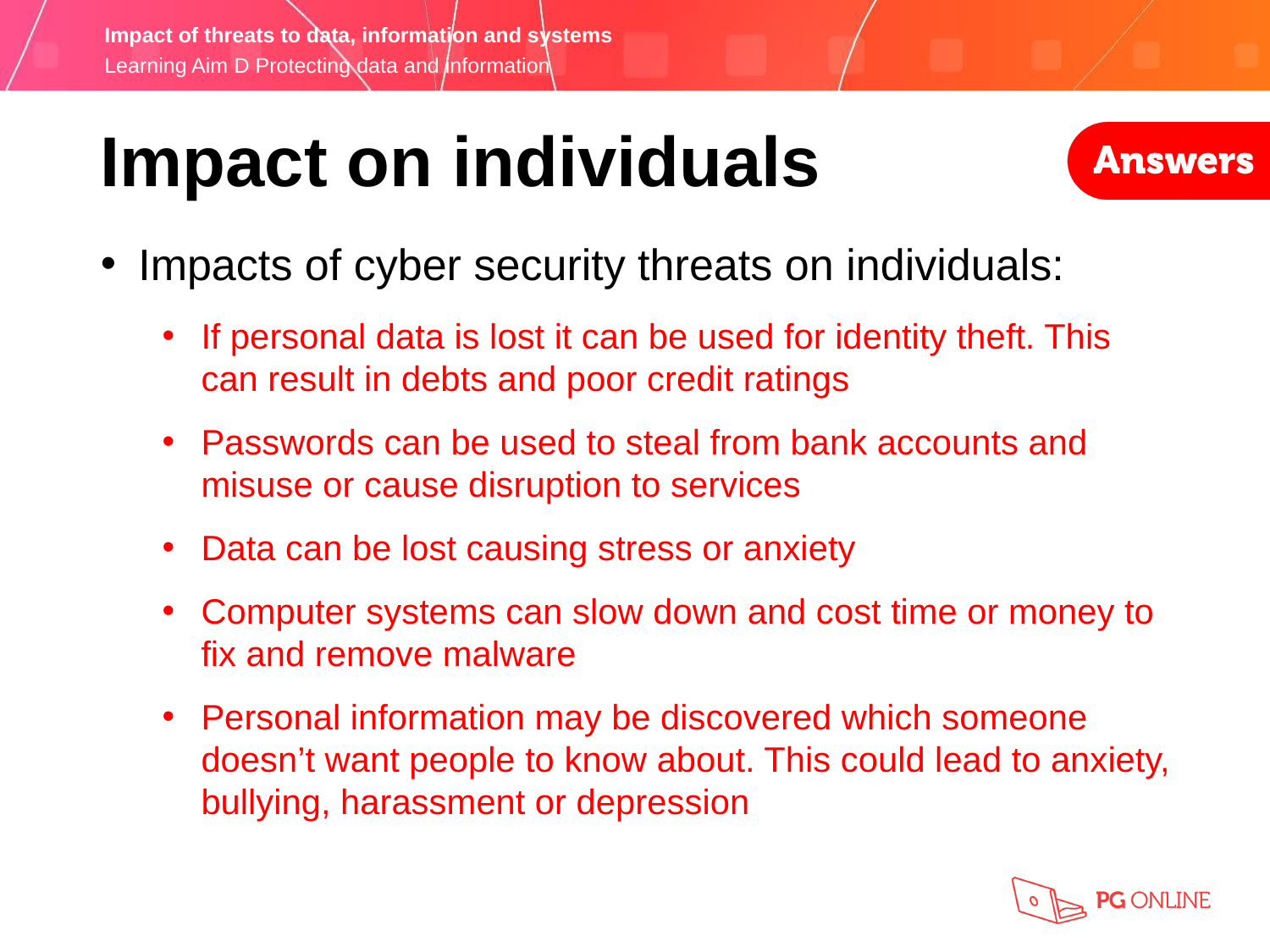

Impact on individuals
Impacts of cyber security threats on individuals:
If personal data is lost it can be used for identity theft. This can result in debts and poor credit ratings
Passwords can be used to steal from bank accounts and misuse or cause disruption to services
Data can be lost causing stress or anxiety
Computer systems can slow down and cost time or money to fix and remove malware
Personal information may be discovered which someone doesn’t want people to know about. This could lead to anxiety, bullying, harassment or depression